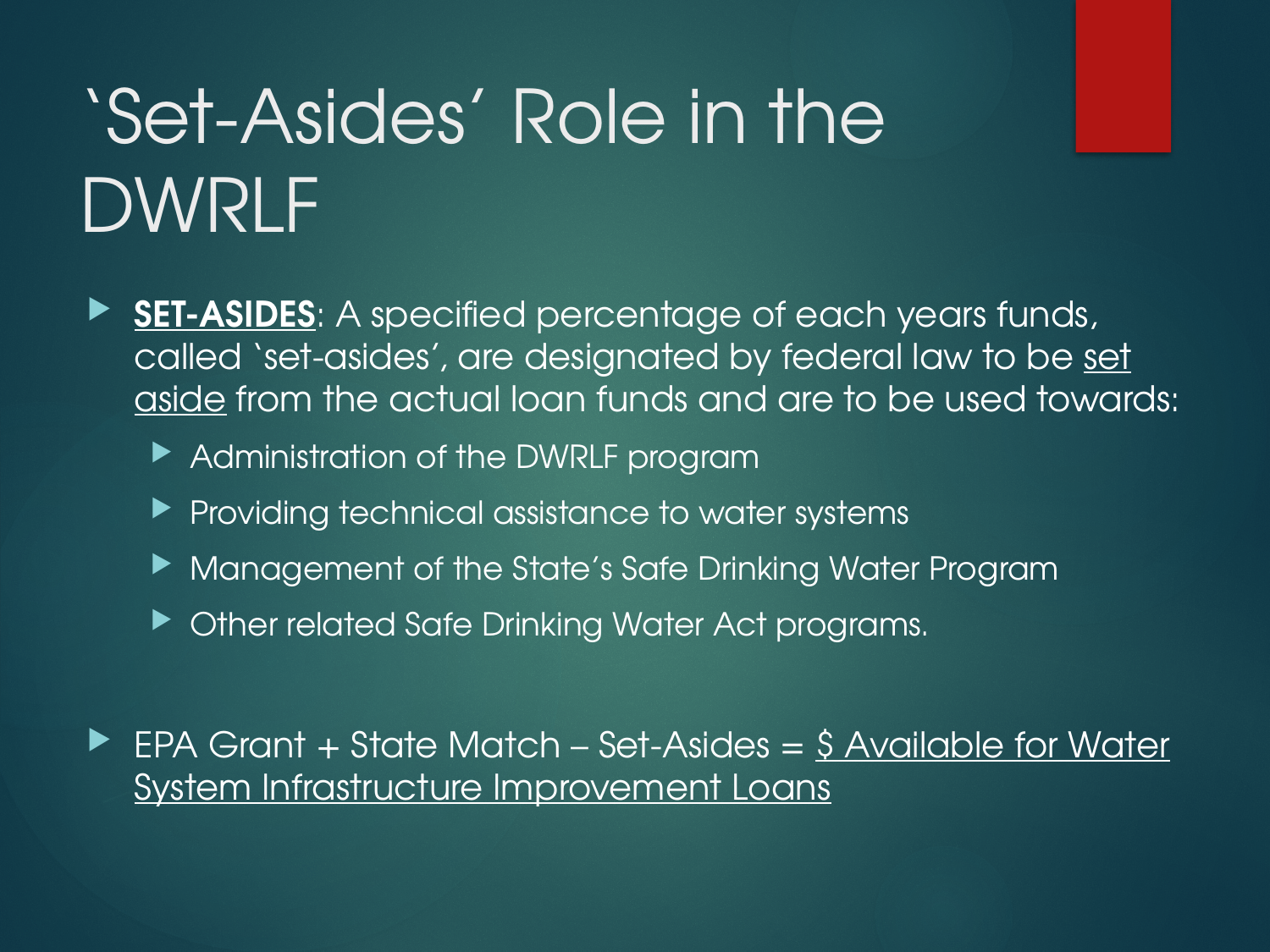

# ‘Set-Asides’ Role in the DWRLF
SET-ASIDES: A specified percentage of each years funds, called ‘set-asides’, are designated by federal law to be set aside from the actual loan funds and are to be used towards:
Administration of the DWRLF program
Providing technical assistance to water systems
Management of the State’s Safe Drinking Water Program
Other related Safe Drinking Water Act programs.

EPA Grant + State Match – Set-Asides = $ Available for Water System Infrastructure Improvement Loans